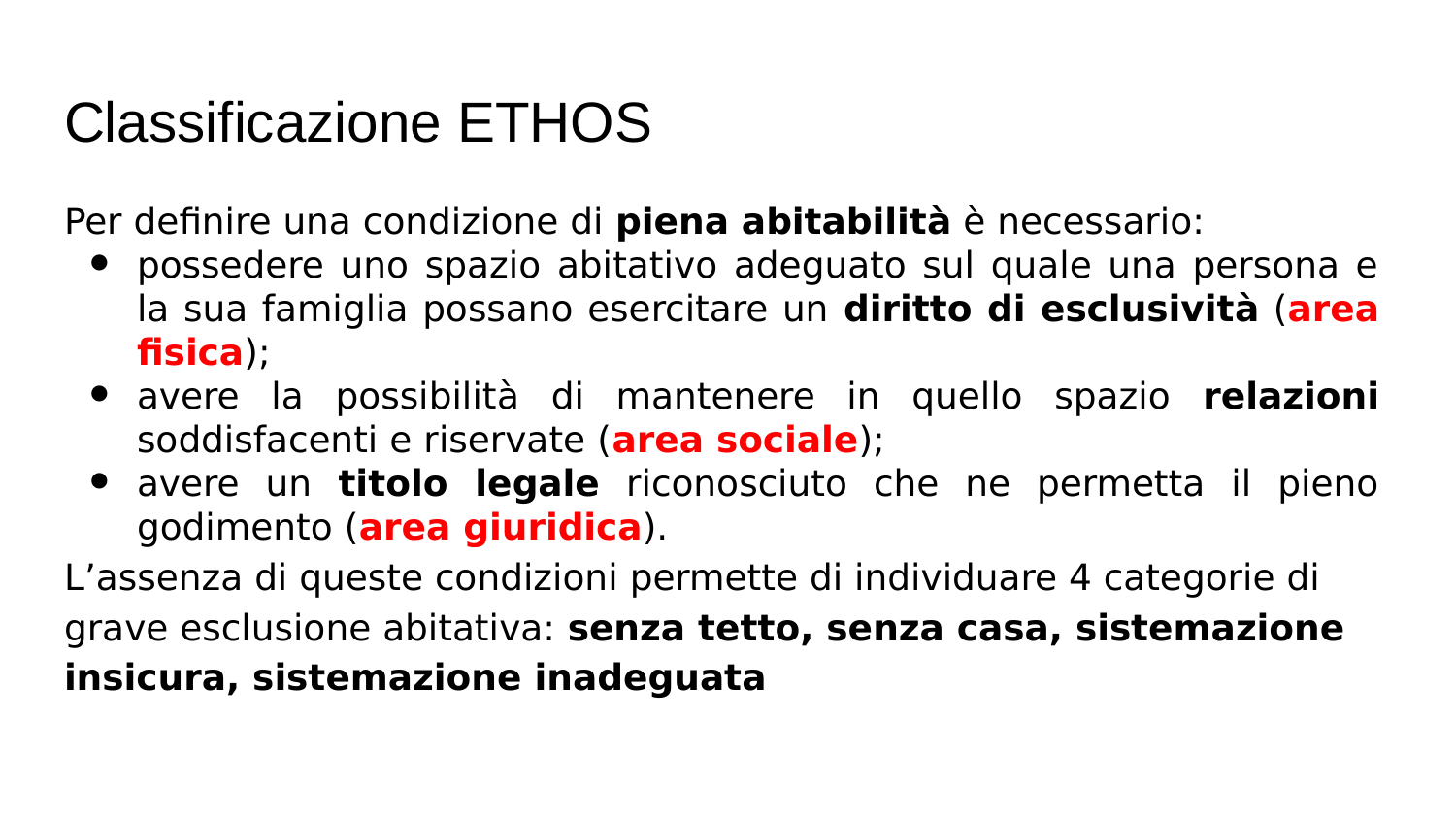

# Classificazione ETHOS

Per definire una condizione di piena abitabilità è necessario:
possedere uno spazio abitativo adeguato sul quale una persona e la sua famiglia possano esercitare un diritto di esclusività (area fisica);
avere la possibilità di mantenere in quello spazio relazioni soddisfacenti e riservate (area sociale);
avere un titolo legale riconosciuto che ne permetta il pieno godimento (area giuridica).
L’assenza di queste condizioni permette di individuare 4 categorie di grave esclusione abitativa: senza tetto, senza casa, sistemazione insicura, sistemazione inadeguata